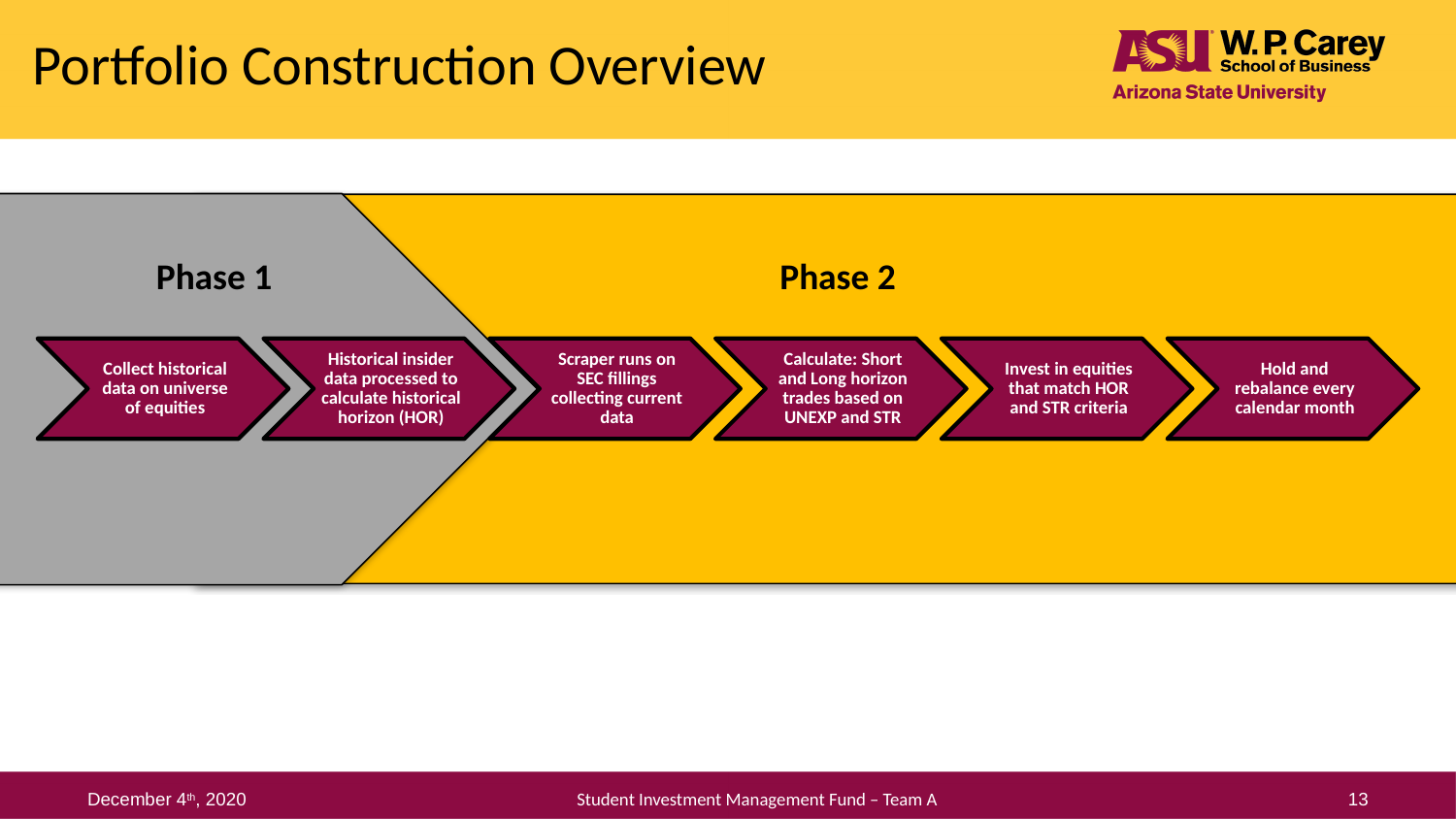

Portfolio Construction Overview
Collect historical data on universe of equities
Historical insider data processed to calculate historical horizon (HOR)
Scraper runs on SEC fillings collecting current data
Calculate: Short and Long horizon trades based on UNEXP and STR
Invest in equities that match HOR and STR criteria
Hold and rebalance every calendar month

Phase 1
Phase 2
December 4th, 2020
13
Student Investment Management Fund – Team A